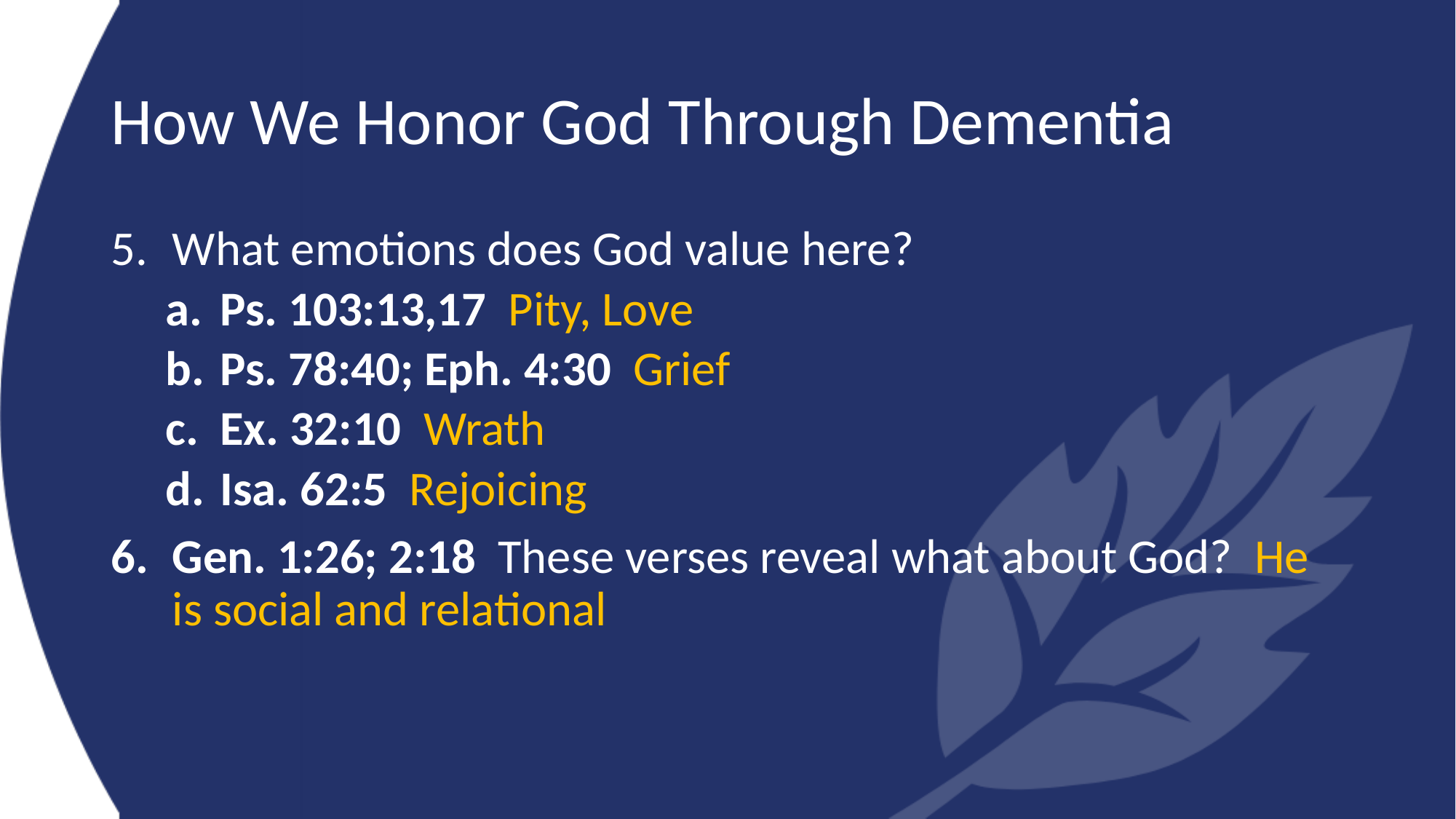

# How We Honor God Through Dementia
What emotions does God value here?
Ps. 103:13,17  Pity, Love
Ps. 78:40; Eph. 4:30  Grief
Ex. 32:10  Wrath
Isa. 62:5  Rejoicing
Gen. 1:26; 2:18  These verses reveal what about God?  He is social and relational